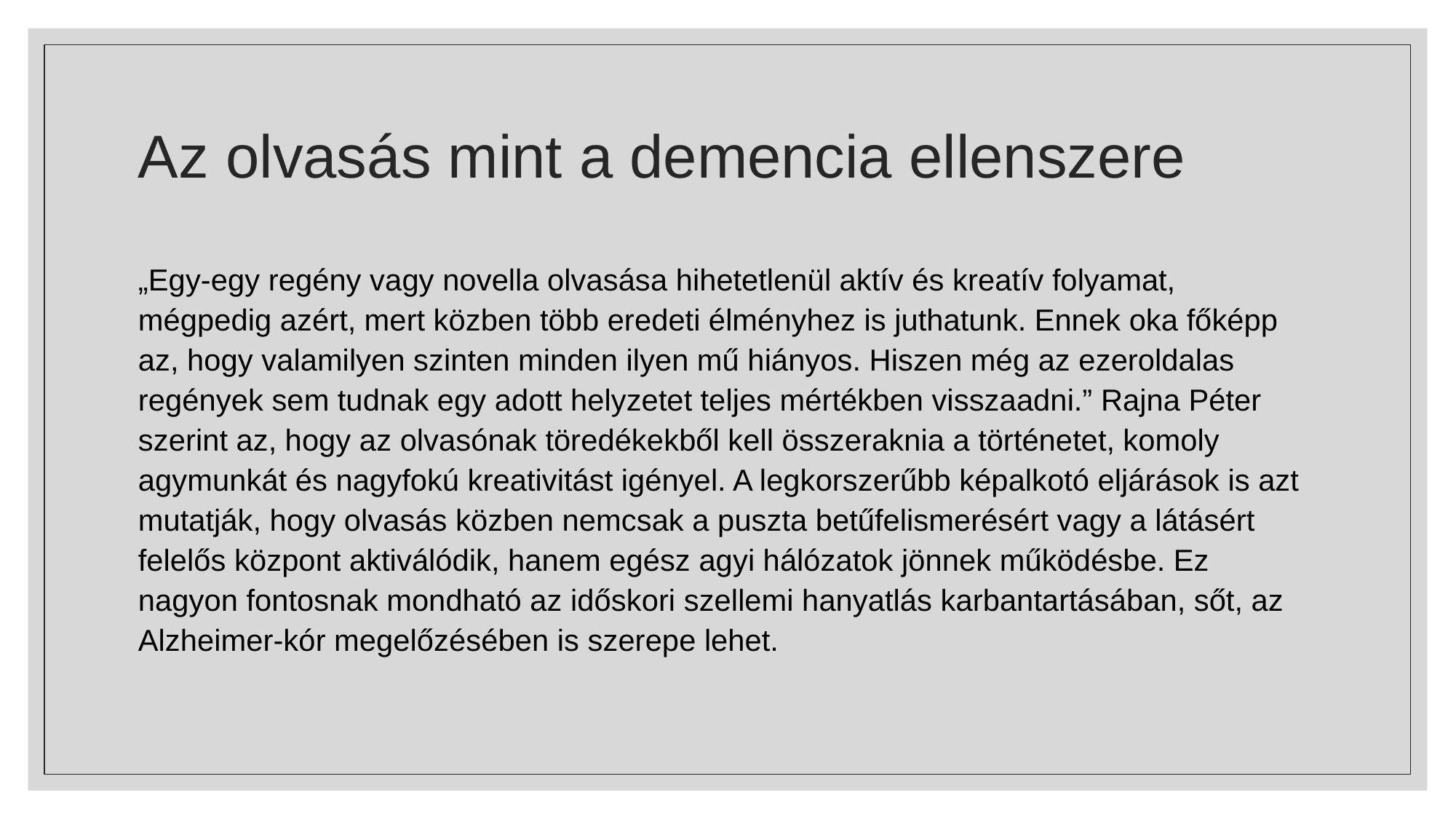

# Az olvasás mint a demencia ellenszere
„Egy-egy regény vagy novella olvasása hihetetlenül aktív és kreatív folyamat, mégpedig azért, mert közben több eredeti élményhez is juthatunk. Ennek oka főképp az, hogy valamilyen szinten minden ilyen mű hiányos. Hiszen még az ezeroldalas regények sem tudnak egy adott helyzetet teljes mértékben visszaadni.” Rajna Péter szerint az, hogy az olvasónak töredékekből kell összeraknia a történetet, komoly agymunkát és nagyfokú kreativitást igényel. A legkorszerűbb képalkotó eljárások is azt mutatják, hogy olvasás közben nemcsak a puszta betűfelismerésért vagy a látásért felelős központ aktiválódik, hanem egész agyi hálózatok jönnek működésbe. Ez nagyon fontosnak mondható az időskori szellemi hanyatlás karbantartásában, sőt, az Alzheimer-kór megelőzésében is szerepe lehet.